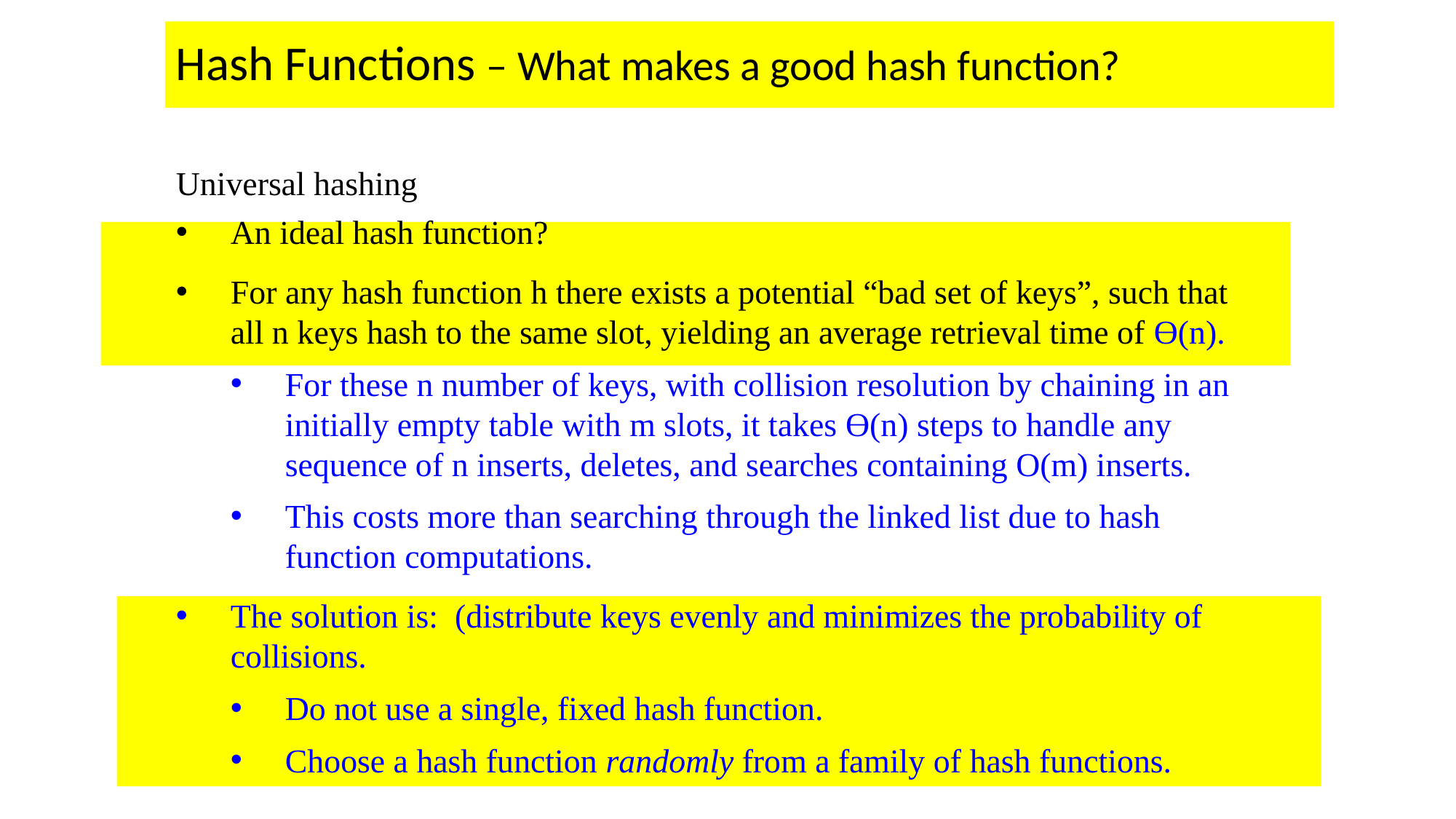

# Hash Functions – What makes a good hash function?
Universal hashing
An ideal hash function?
For any hash function h there exists a potential “bad set of keys”, such that all n keys hash to the same slot, yielding an average retrieval time of ϴ(n).
For these n number of keys, with collision resolution by chaining in an initially empty table with m slots, it takes ϴ(n) steps to handle any sequence of n inserts, deletes, and searches containing O(m) inserts.
This costs more than searching through the linked list due to hash function computations.
The solution is:  (distribute keys evenly and minimizes the probability of collisions.
Do not use a single, fixed hash function.
Choose a hash function randomly from a family of hash functions.